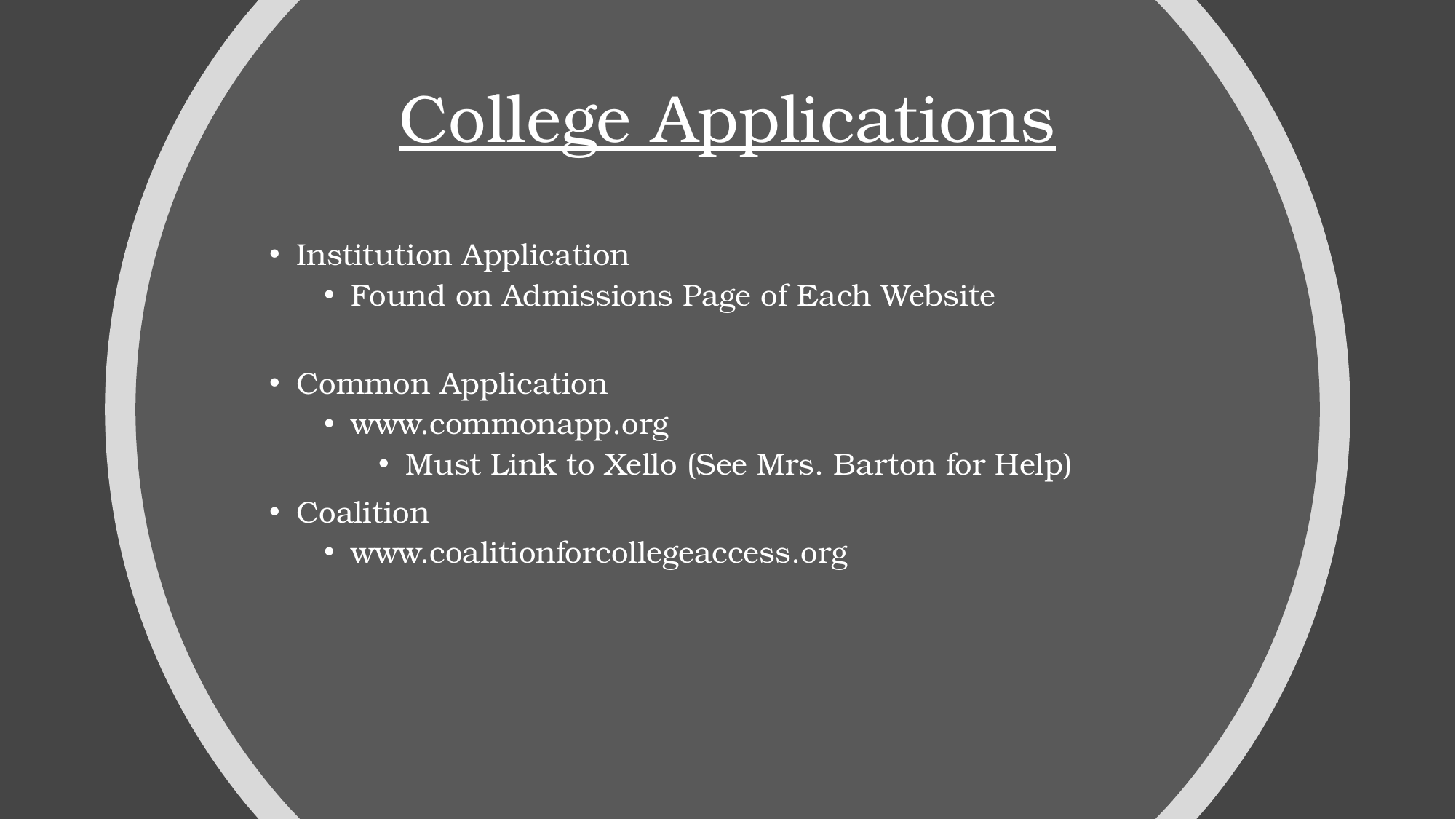

# College Applications
Institution Application
Found on Admissions Page of Each Website

Common Application
www.commonapp.org
Must Link to Xello (See Mrs. Barton for Help)
Coalition
www.coalitionforcollegeaccess.org